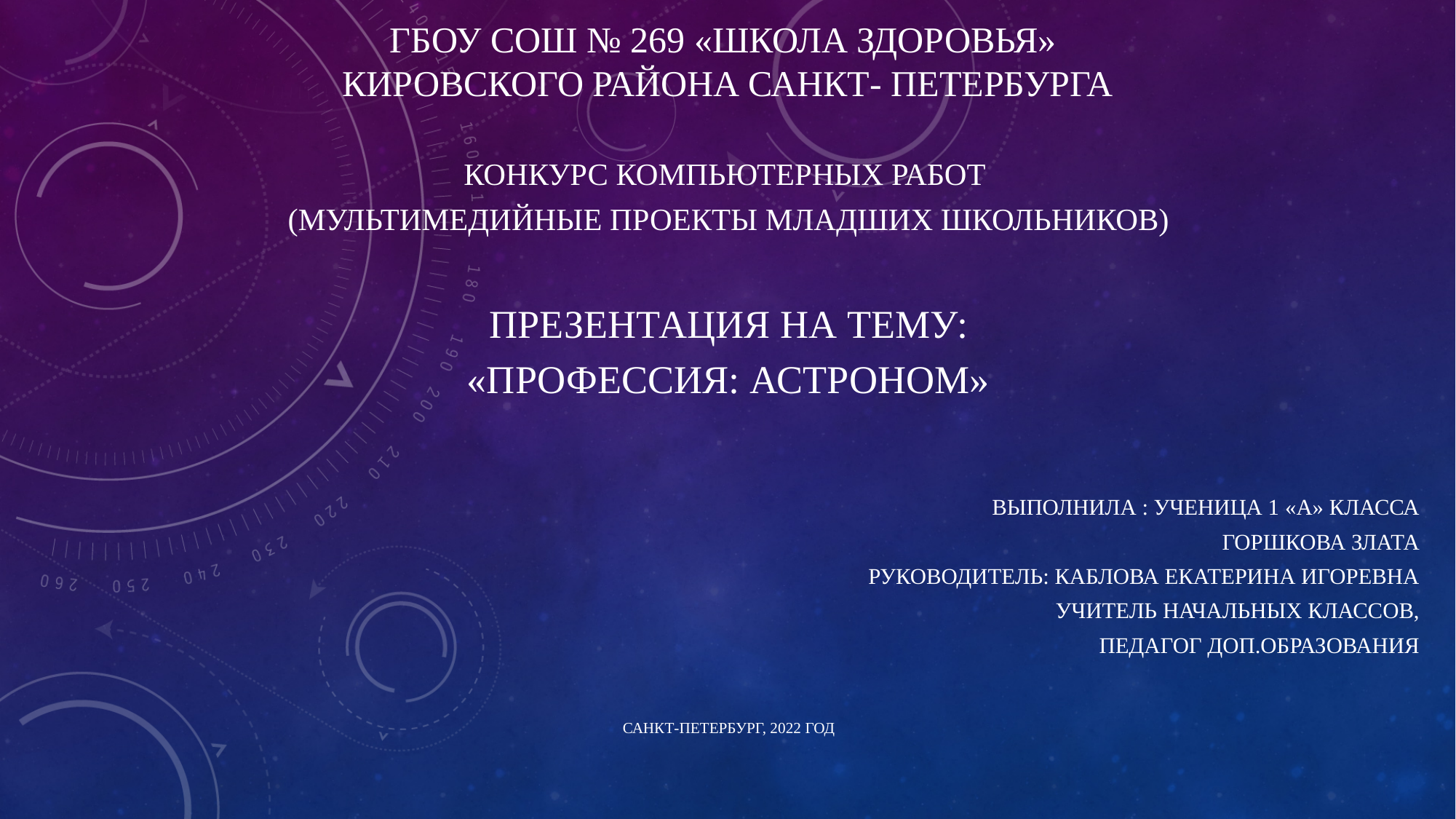

# ГБОУ СОШ № 269 «Школа здоровья» Кировского района Санкт- петербурга
Конкурс компьютерных работ
(мультимедийные проекты младших школьников)

Презентация на тему:
«профессия: астроном»

Выполнила : ученица 1 «А» класса
                   Горшкова злата
Руководитель: Каблова Екатерина Игоревна
Учитель начальных классов,
Педагог доп.образования

санкт-Петербург, 2022 год